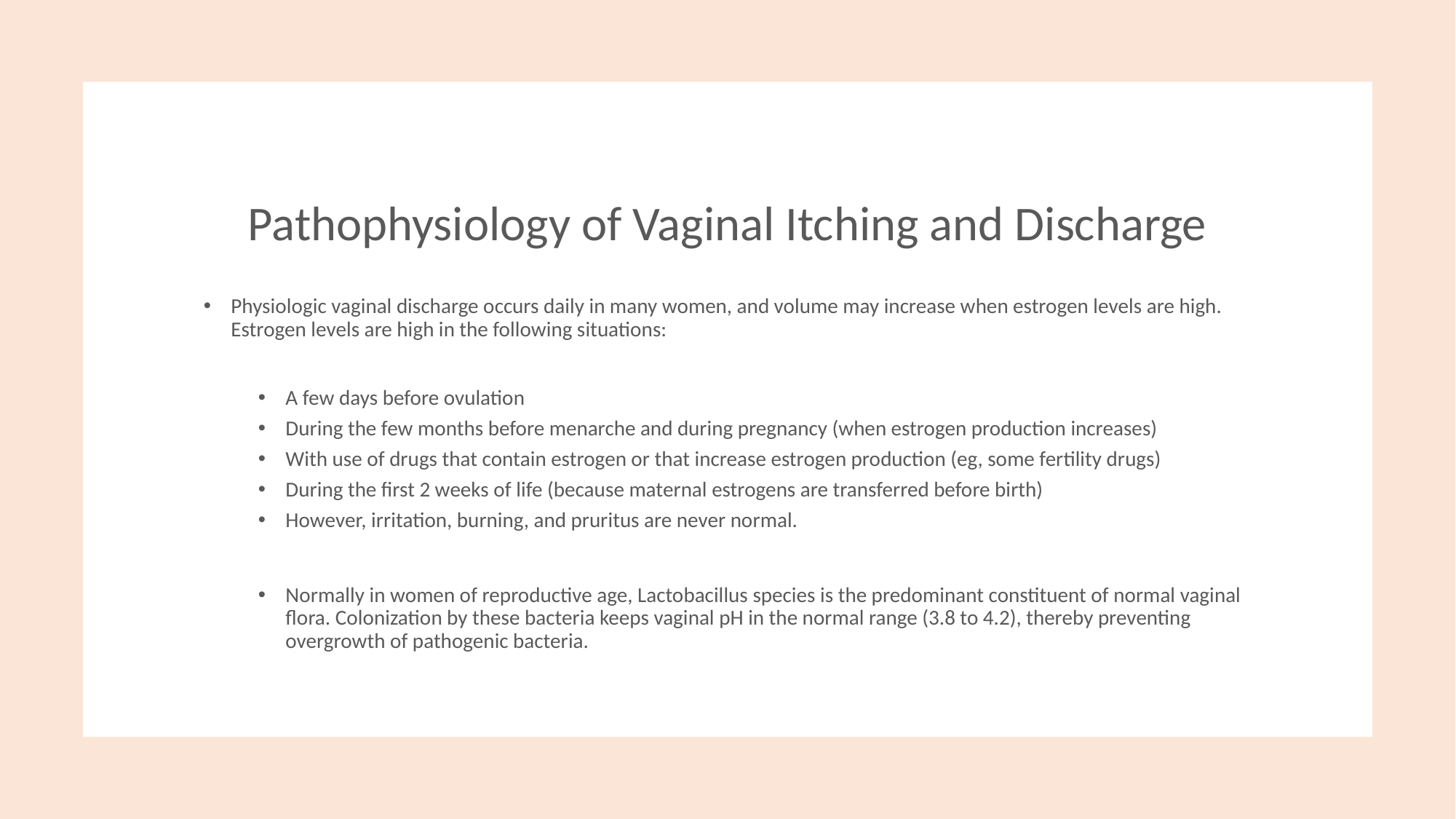

# Pathophysiology of Vaginal Itching and Discharge
Physiologic vaginal discharge occurs daily in many women, and volume may increase when estrogen levels are high. Estrogen levels are high in the following situations:

A few days before ovulation
During the few months before menarche and during pregnancy (when estrogen production increases)
With use of drugs that contain estrogen or that increase estrogen production (eg, some fertility drugs)
During the first 2 weeks of life (because maternal estrogens are transferred before birth)
However, irritation, burning, and pruritus are never normal.

Normally in women of reproductive age, Lactobacillus species is the predominant constituent of normal vaginal flora. Colonization by these bacteria keeps vaginal pH in the normal range (3.8 to 4.2), thereby preventing overgrowth of pathogenic bacteria.